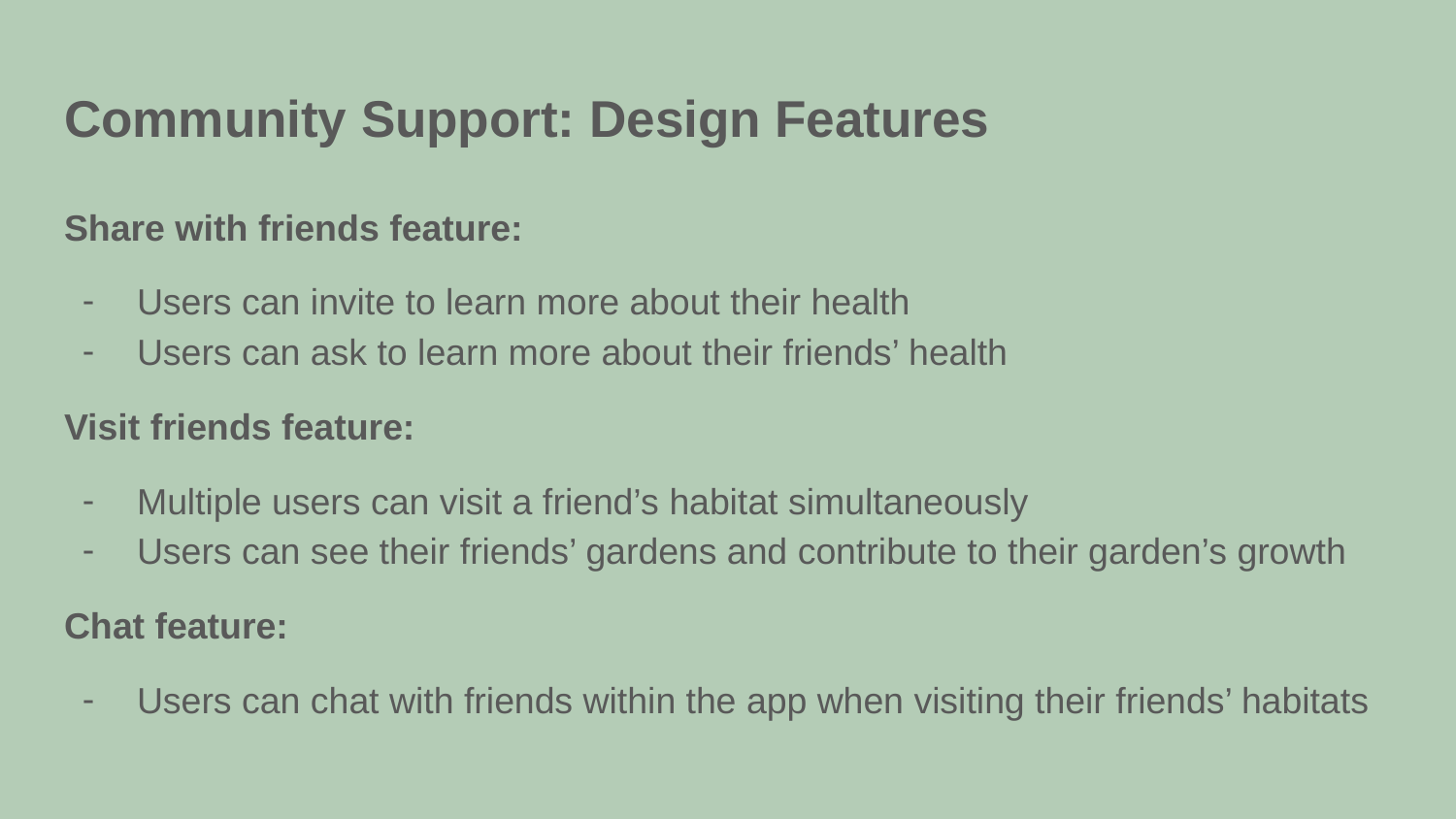

# Community Support: Design Features
Share with friends feature:
Users can invite to learn more about their health
Users can ask to learn more about their friends’ health
Visit friends feature:
Multiple users can visit a friend’s habitat simultaneously
Users can see their friends’ gardens and contribute to their garden’s growth
Chat feature:
Users can chat with friends within the app when visiting their friends’ habitats